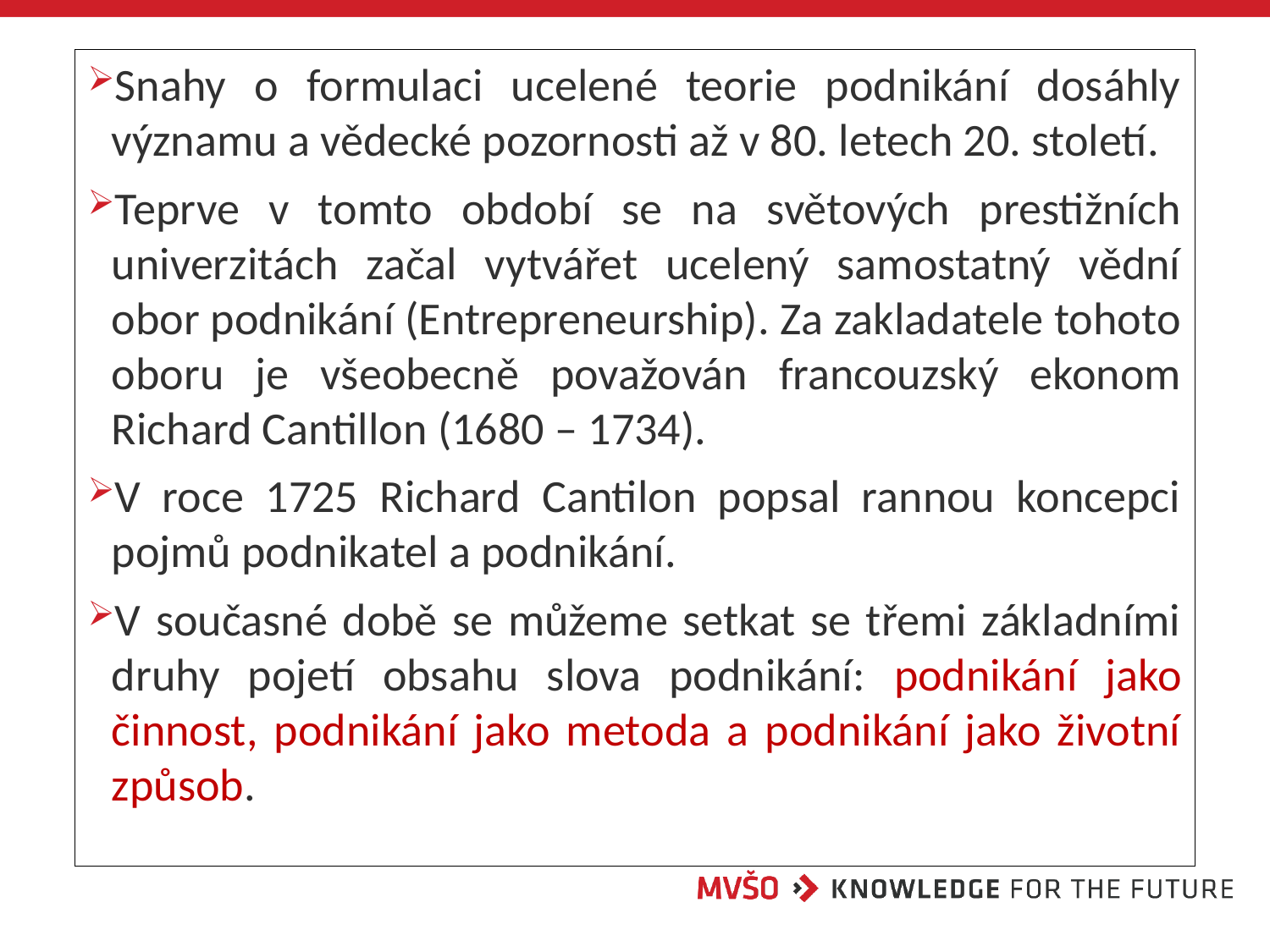

Snahy o formulaci ucelené teorie podnikání dosáhly významu a vědecké pozornosti až v 80. letech 20. století.
Teprve v tomto období se na světových prestižních univerzitách začal vytvářet ucelený samostatný vědní obor podnikání (Entrepreneurship). Za zakladatele tohoto oboru je všeobecně považován francouzský ekonom Richard Cantillon (1680 – 1734).
V roce 1725 Richard Cantilon popsal rannou koncepci pojmů podnikatel a podnikání.
V současné době se můžeme setkat se třemi základními druhy pojetí obsahu slova podnikání: podnikání jako činnost, podnikání jako metoda a podnikání jako životní způsob.